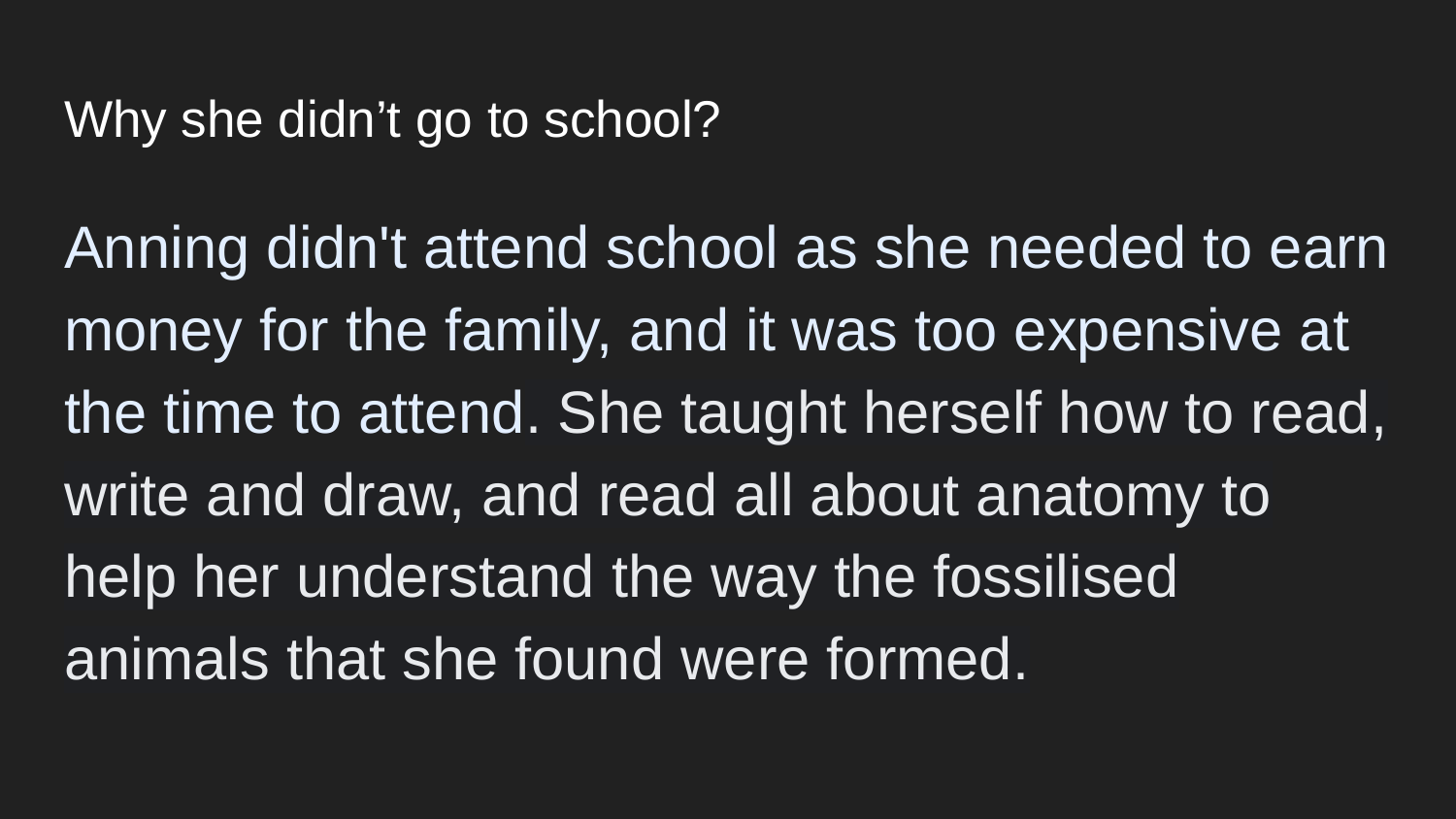

# Why she didn’t go to school?
Anning didn't attend school as she needed to earn money for the family, and it was too expensive at the time to attend. She taught herself how to read, write and draw, and read all about anatomy to help her understand the way the fossilised animals that she found were formed.